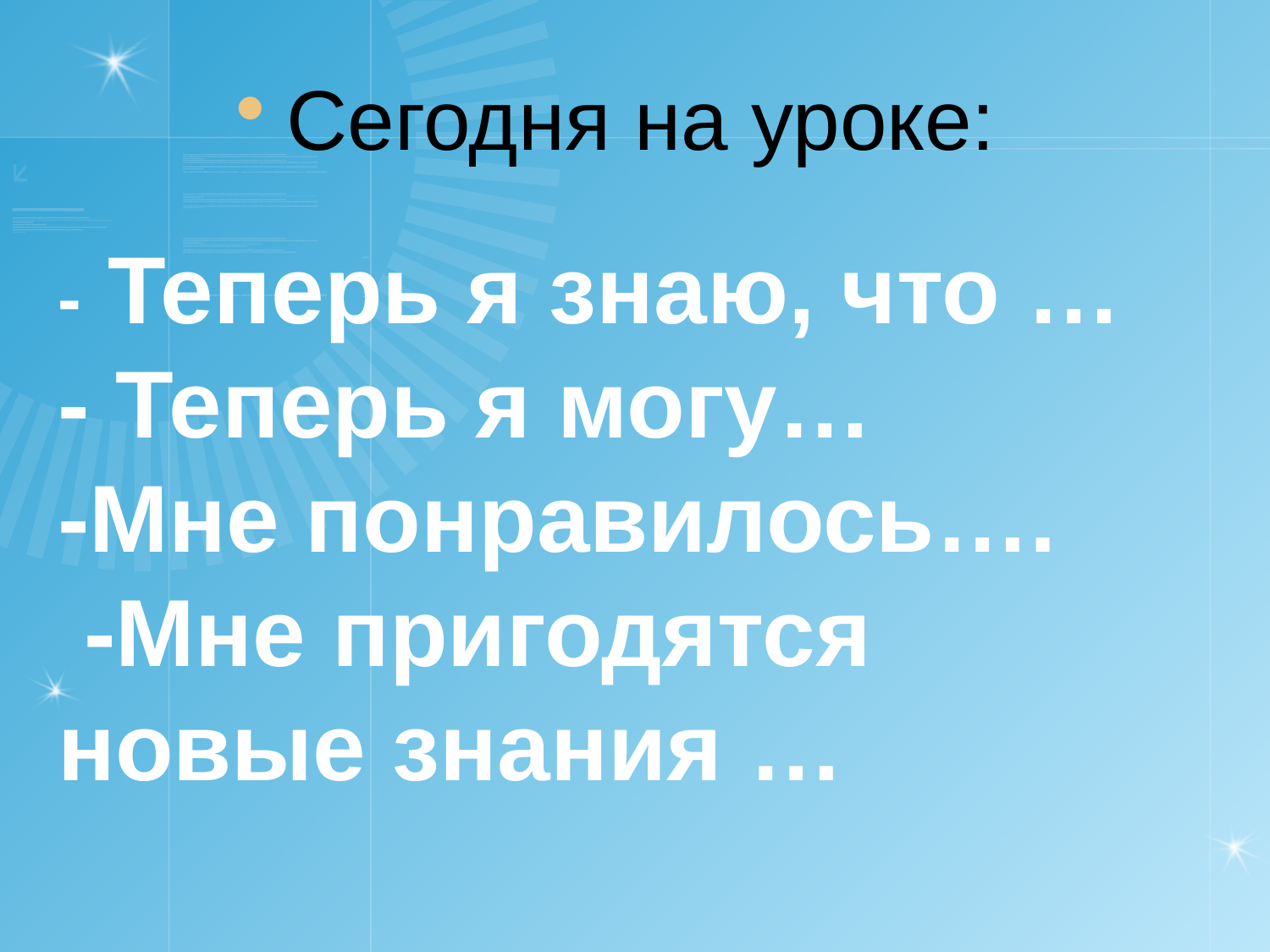

Сегодня на уроке:
# - Теперь я знаю, что … - Теперь я могу… -Мне понравилось…. -Мне пригодятся  новые знания …